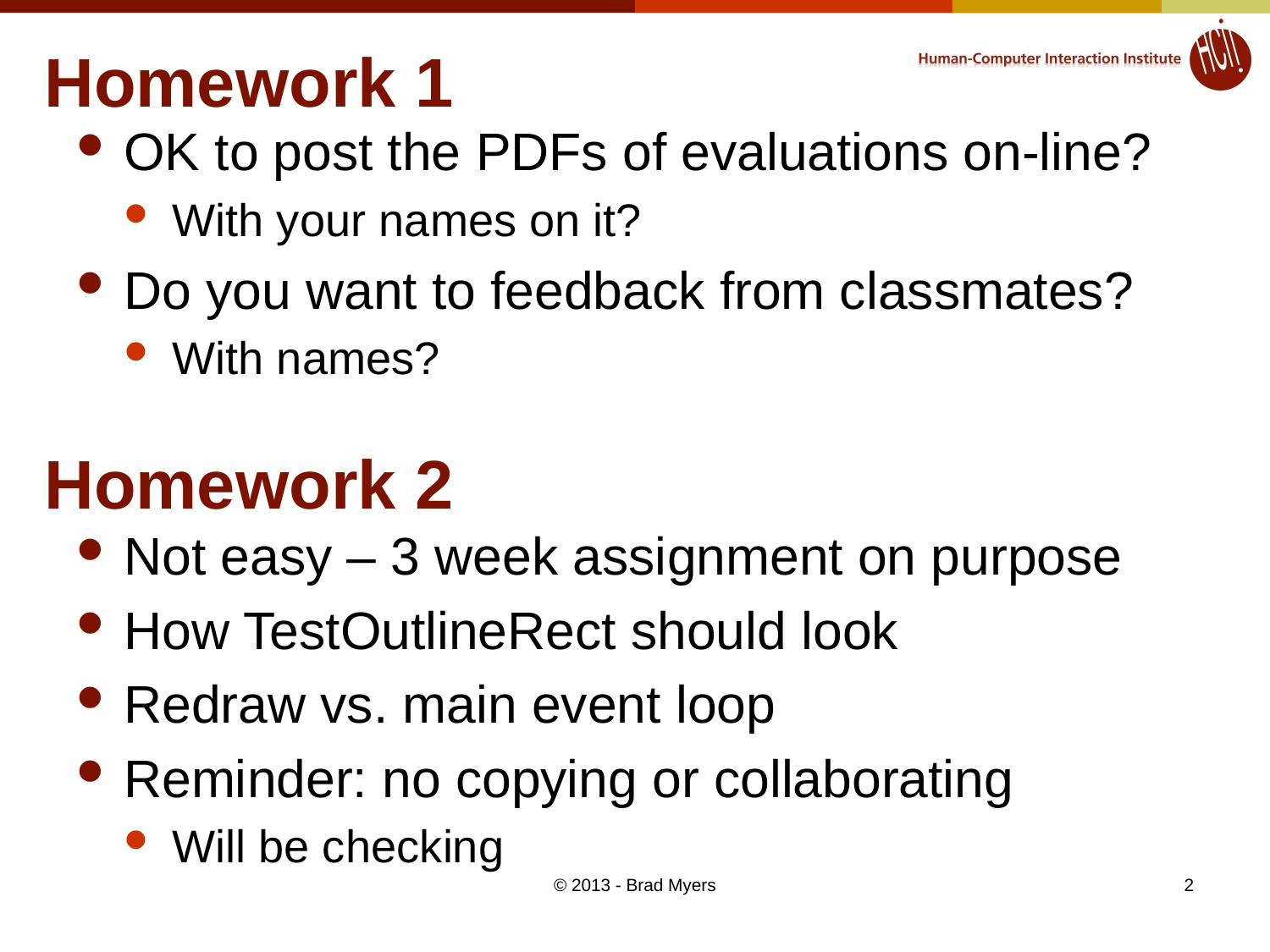

# Homework 1
OK to post the PDFs of evaluations on-line?
With your names on it?
Do you want to feedback from classmates?
With names?

Not easy – 3 week assignment on purpose
How TestOutlineRect should look
Redraw vs. main event loop
Reminder: no copying or collaborating
Will be checking
Homework 2
© 2013 - Brad Myers
2